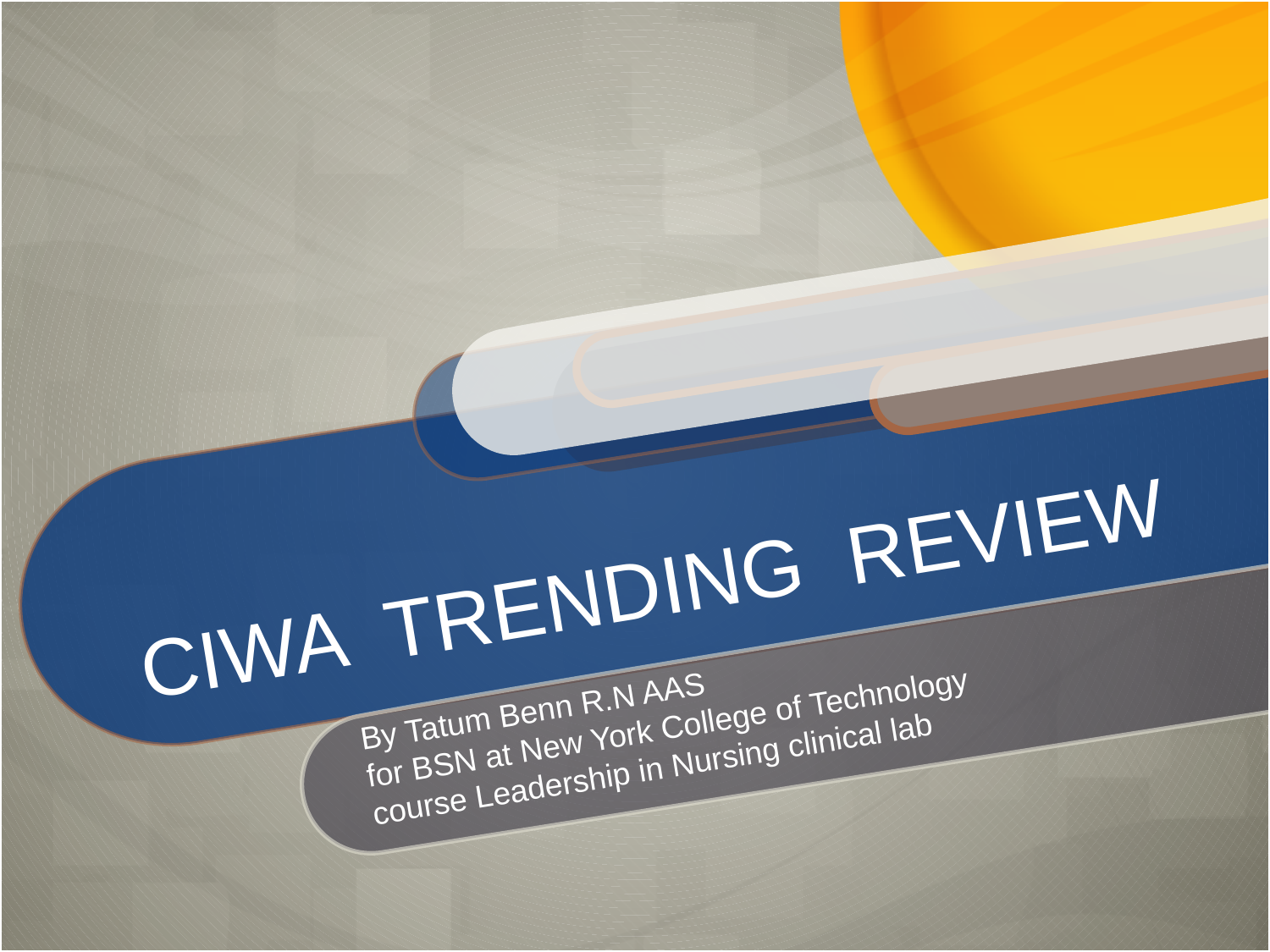

CIWA  TRENDING  REVIEW
# By Tatum Benn R.N AAS for BSN at New York College of Technology course Leadership in Nursing clinical lab